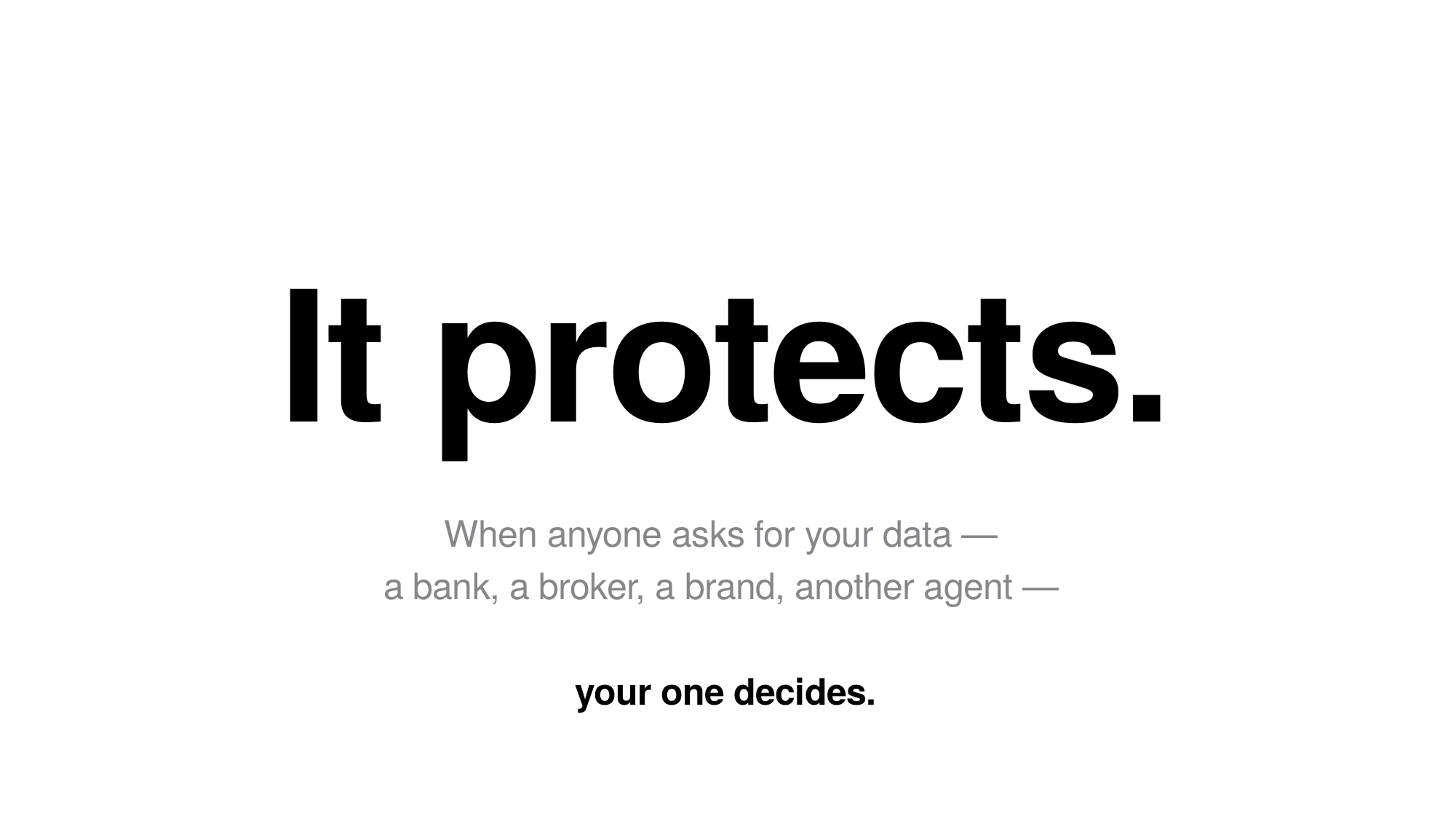

It protects.
When anyone asks for your data —
a bank, a broker, a brand, another agent —

your one decides.